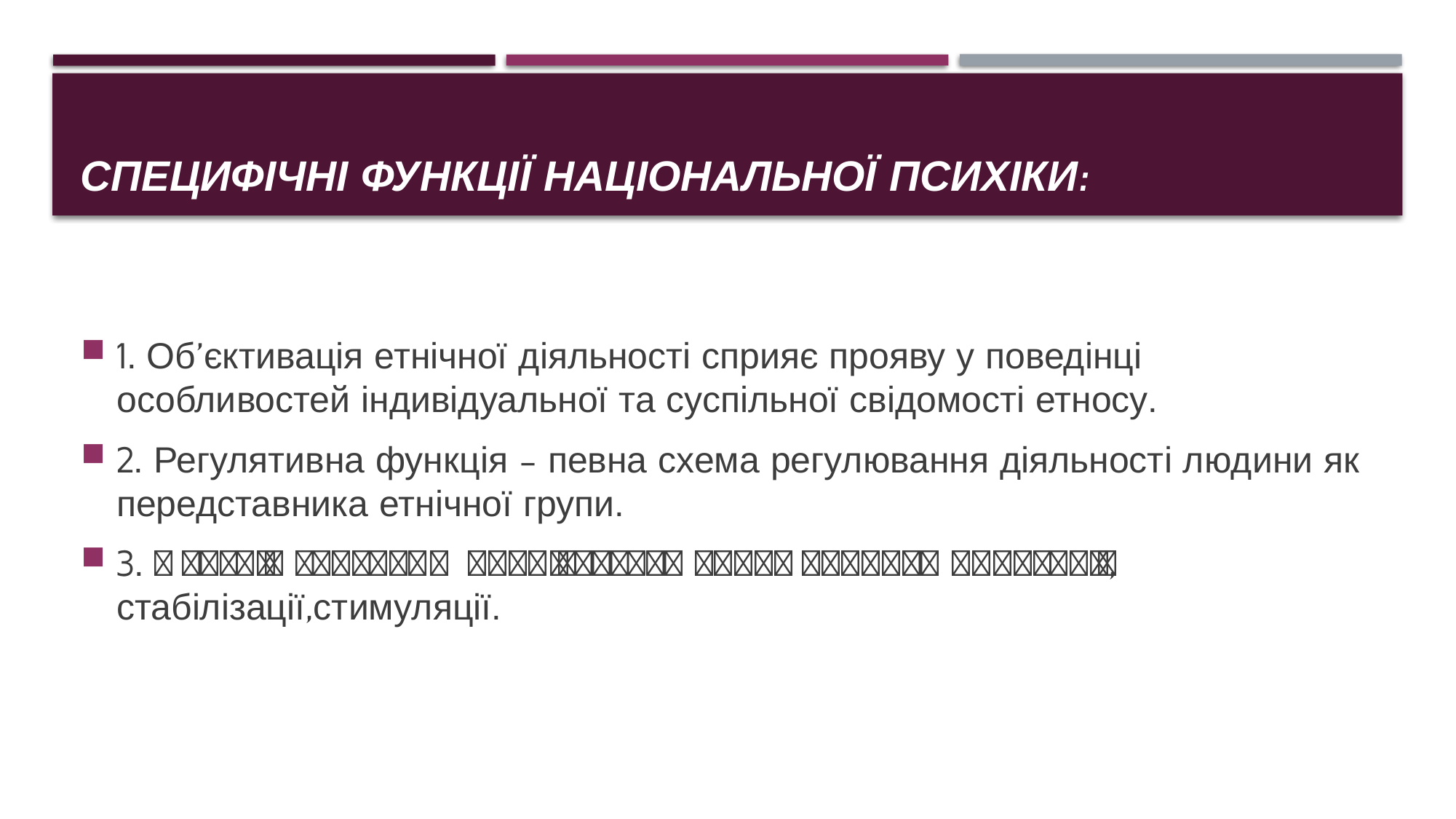

# Специфічні функції національної психіки:
1. Об’єктивація етнічної діяльності сприяє прояву у поведінці особливостей індивідуальної та суспільної свідомості етносу.
2. Регулятивна функція – певна схема регулювання діяльності людини як передставника етнічної групи.
3. Функція контролю реалізується через процеси адаптації, стабілізації,стимуляції.